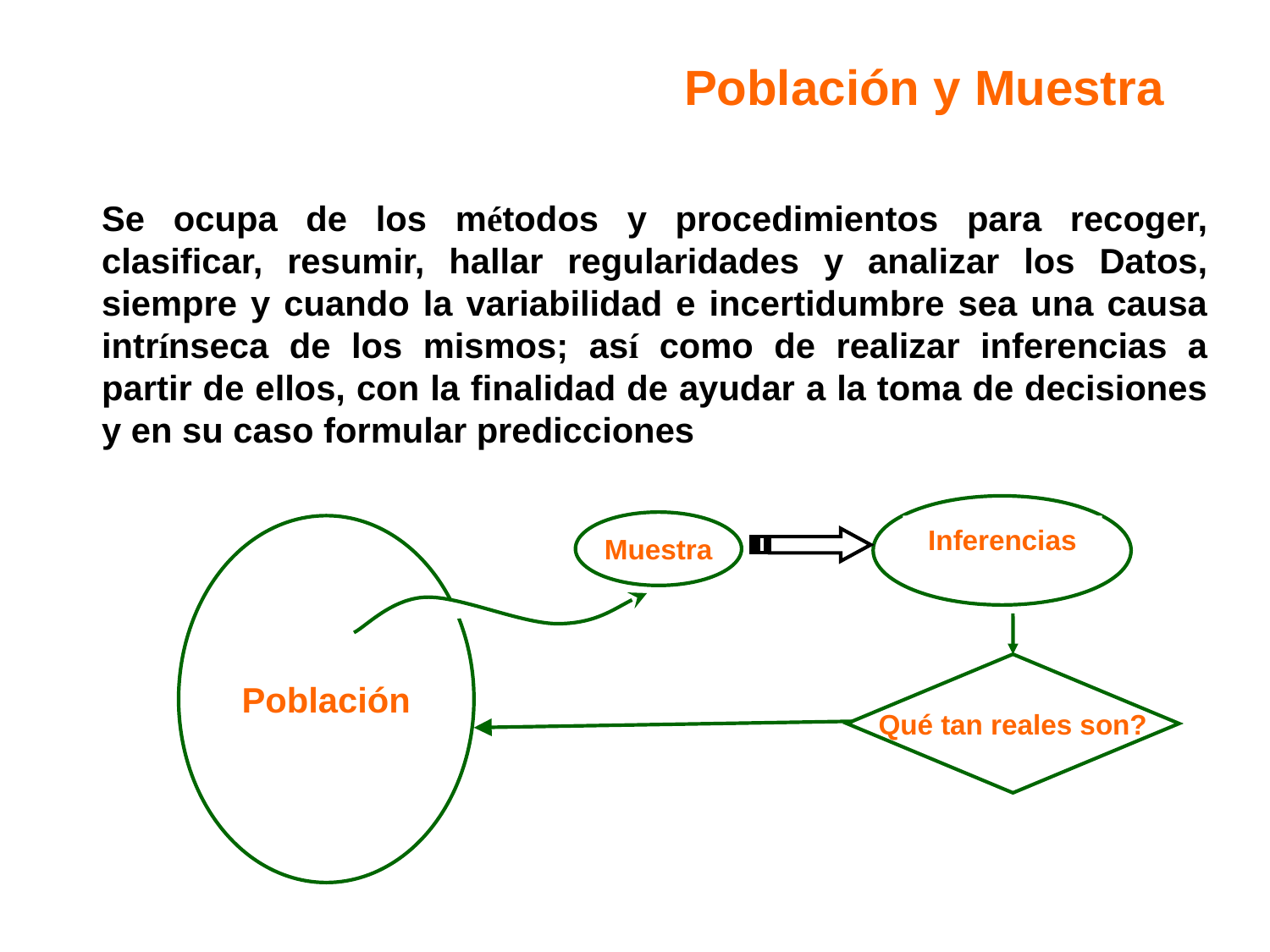

Población y Muestra
Se ocupa de los métodos y procedimientos para recoger, clasificar, resumir, hallar regularidades y analizar los Datos, siempre y cuando la variabilidad e incertidumbre sea una causa intrínseca de los mismos; así como de realizar inferencias a partir de ellos, con la finalidad de ayudar a la toma de decisiones y en su caso formular predicciones

Muestra
Inferencias
Población

Qué tan reales son?